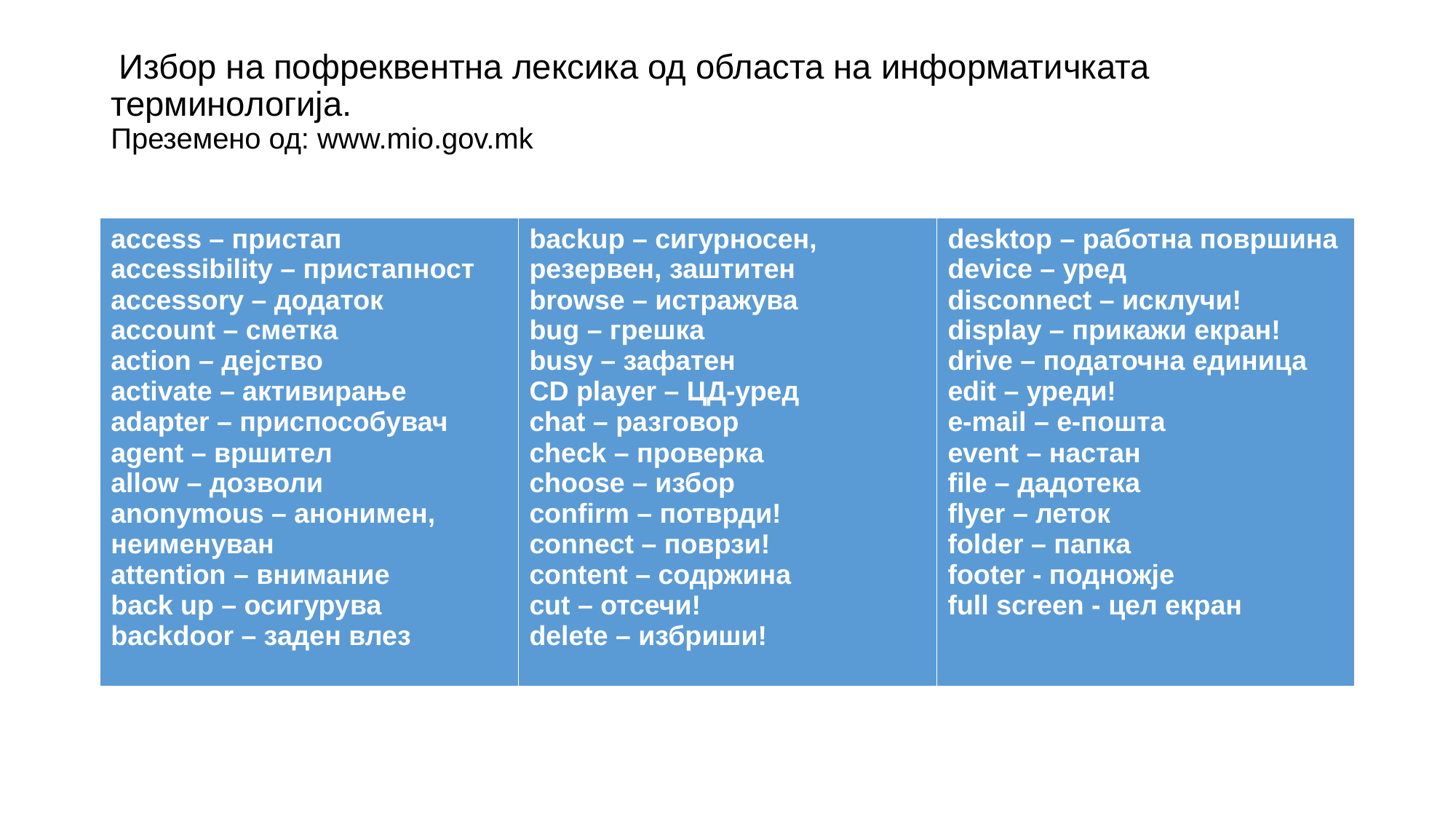

# Избор на пофреквентна лексика од областа на информатичката терминологија. Преземено од: www.mio.gov.mk
| access – пристап accessibility – пристапност accessory – додаток account – сметка action – дејство activate – активирање adapter – приспособувач agent – вршител allow – дозволи anonymous – анонимен, неименуван attention – внимание back up – осигурува backdoor – заден влез | backup – сигурносен, резервен, заштитен browse – истражува bug – грешка busy – зафатен CD player – ЦД-уред chat – разговор check – проверка choose – избор confirm – потврди! connect – поврзи! content – содржина cut – отсечи! delete – избриши! | desktop – работна површина device – уред disconnect – исклучи! display – прикажи екран! drive – податочна единица edit – уреди! e-mail – е-пошта event – настан file – дадотека flyer – леток folder – папка footer - подножје full screen - цел екран |
| --- | --- | --- |